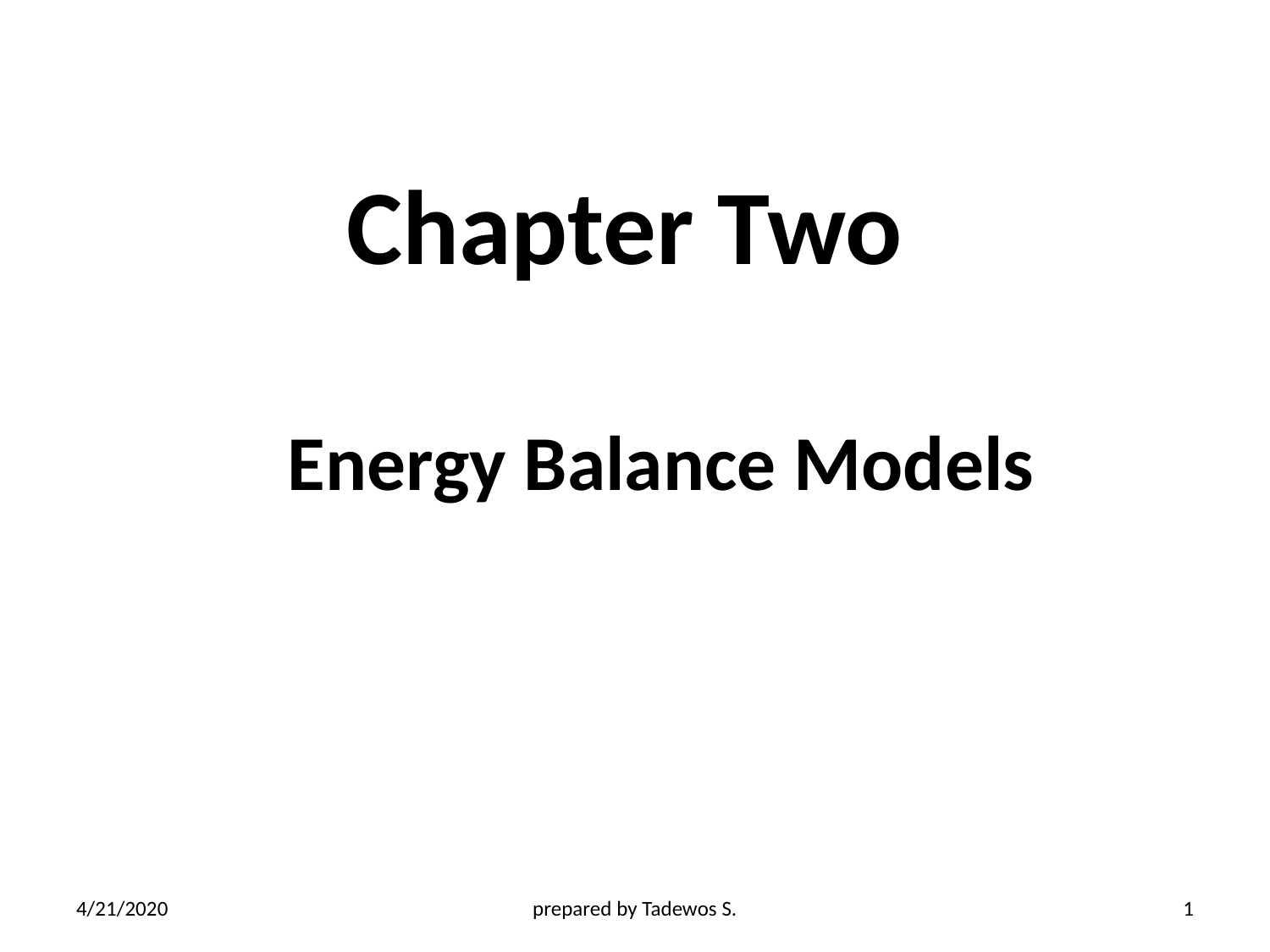

# Chapter Two
Energy Balance Models
4/21/2020
prepared by Tadewos S.
1